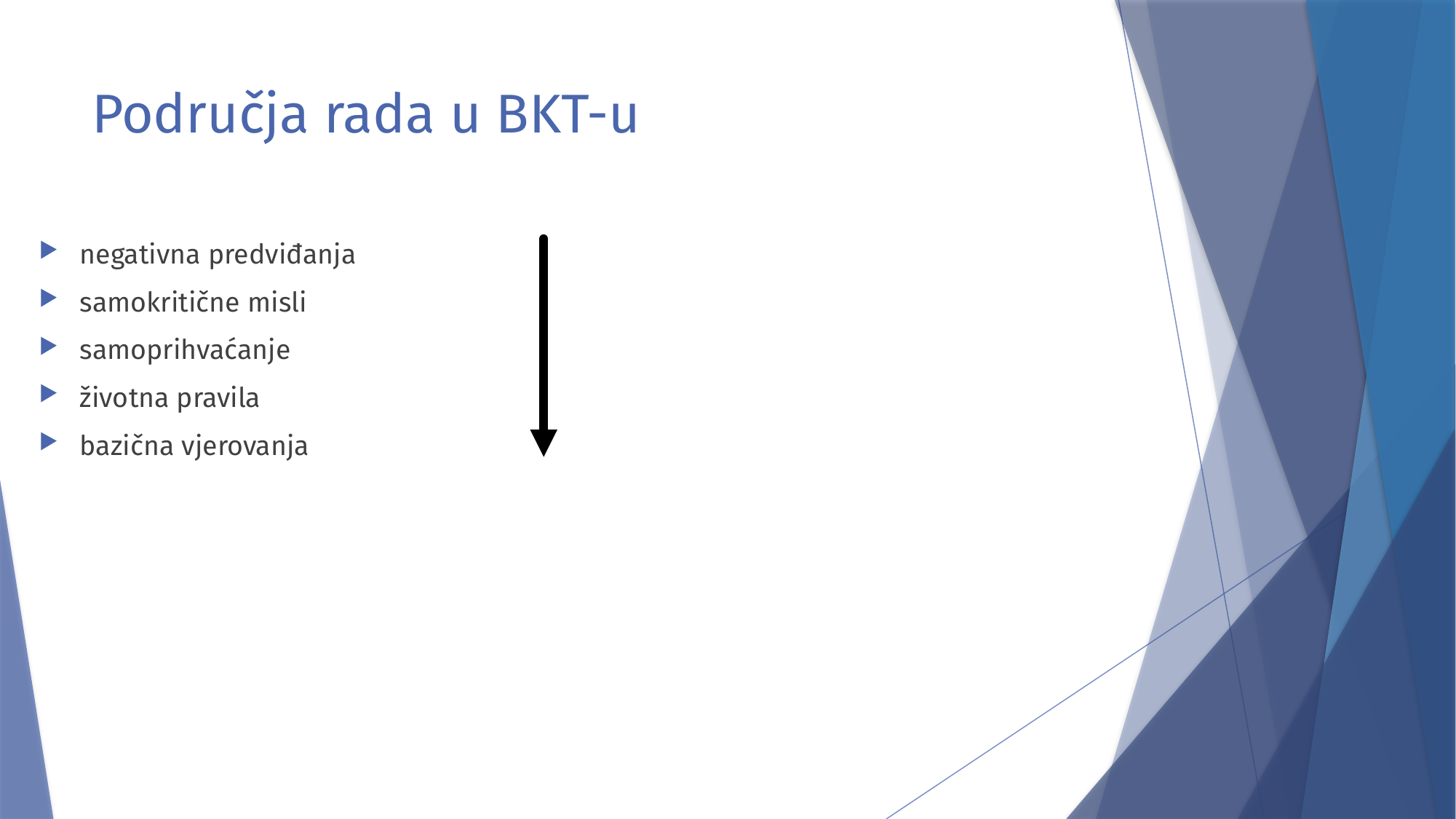

# Područja rada u BKT-u

negativna predviđanja
samokritične misli
samoprihvaćanje
životna pravila
bazična vjerovanja